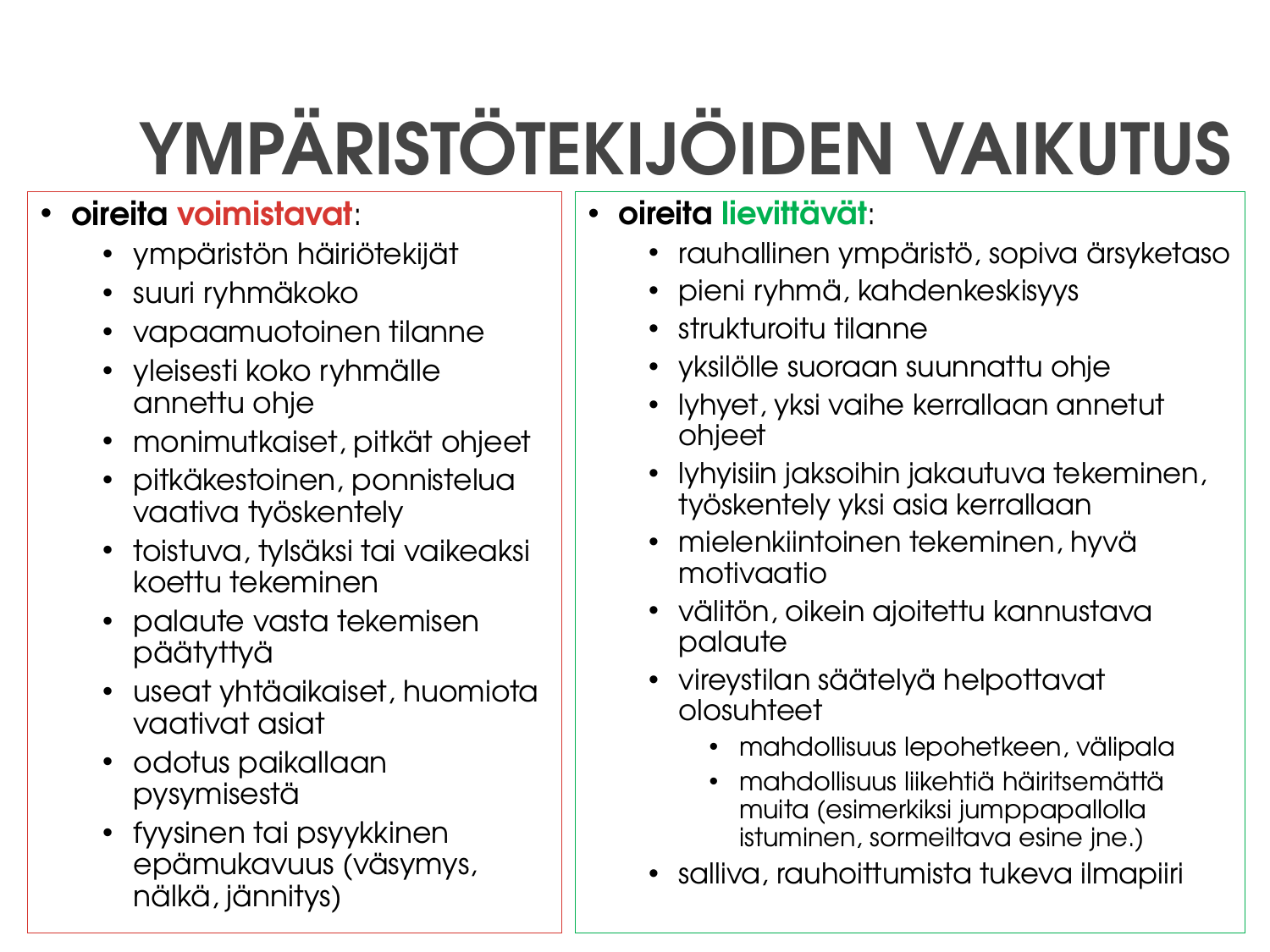

# Ympäristötekijöiden vaikutus
oireita lievittävät:
rauhallinen ympäristö, sopiva ärsyketaso
pieni ryhmä, kahdenkeskisyys
strukturoitu tilanne
yksilölle suoraan suunnattu ohje
lyhyet, yksi vaihe kerrallaan annetut ohjeet
lyhyisiin jaksoihin jakautuva tekeminen, työskentely yksi asia kerrallaan
mielenkiintoinen tekeminen, hyvä motivaatio
välitön, oikein ajoitettu kannustava palaute
vireystilan säätelyä helpottavat olosuhteet
mahdollisuus lepohetkeen, välipala
mahdollisuus liikehtiä häiritsemättä muita (esimerkiksi jumppapallolla istuminen, sormeiltava esine jne.)
salliva, rauhoittumista tukeva ilmapiiri
oireita voimistavat:
ympäristön häiriötekijät
suuri ryhmäkoko
vapaamuotoinen tilanne
yleisesti koko ryhmälle annettu ohje
monimutkaiset, pitkät ohjeet
pitkäkestoinen, ponnistelua vaativa työskentely
toistuva, tylsäksi tai vaikeaksi koettu tekeminen
palaute vasta tekemisen päätyttyä
useat yhtäaikaiset, huomiota vaativat asiat
odotus paikallaan pysymisestä
fyysinen tai psyykkinen epämukavuus (väsymys, nälkä, jännitys)